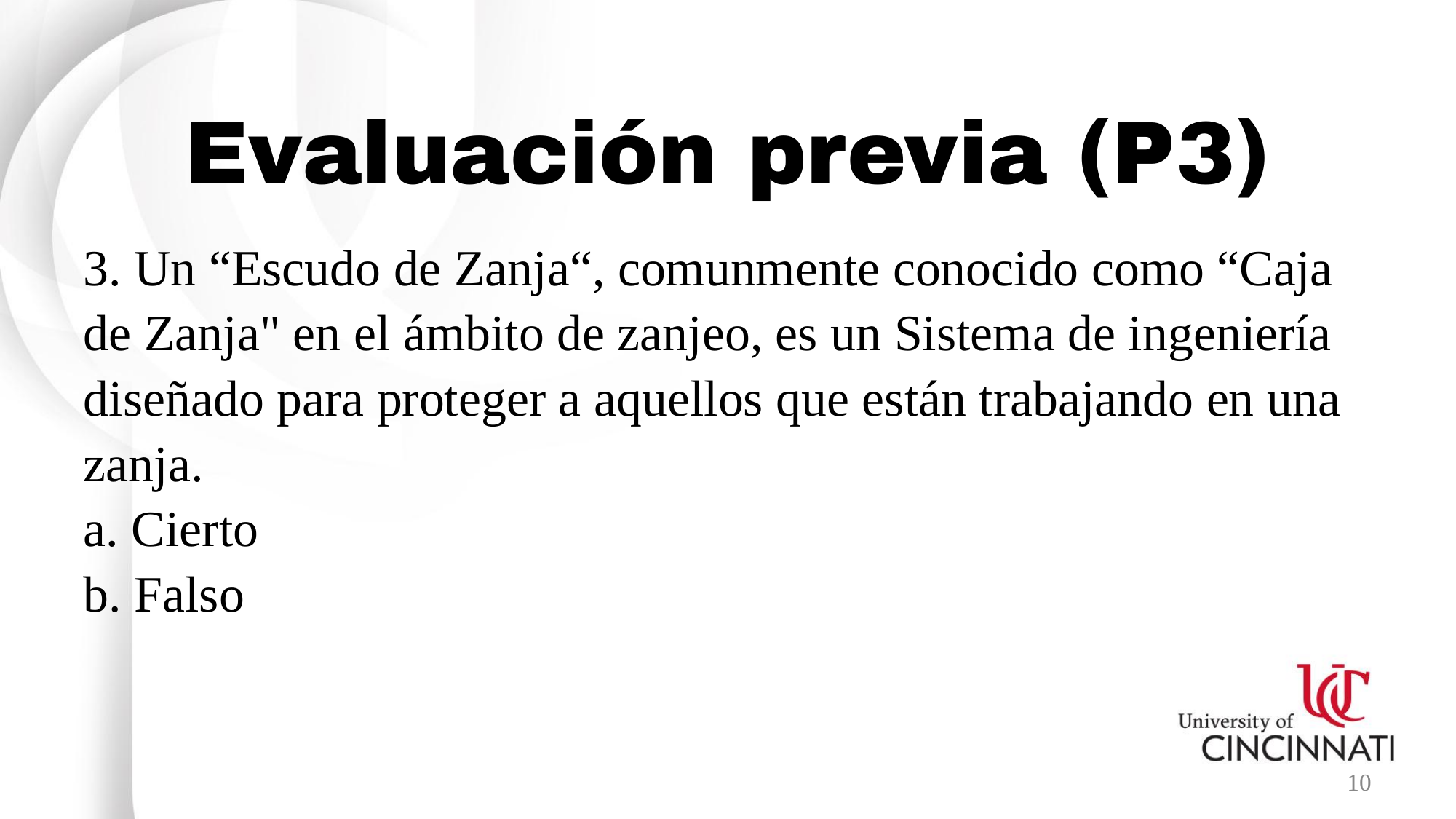

# Evaluación previa (P3)
3. Un “Escudo de Zanja“, comunmente conocido como “Caja de Zanja" en el ámbito de zanjeo, es un Sistema de ingeniería diseñado para proteger a aquellos que están trabajando en una zanja.
a. Cierto
b. Falso
10